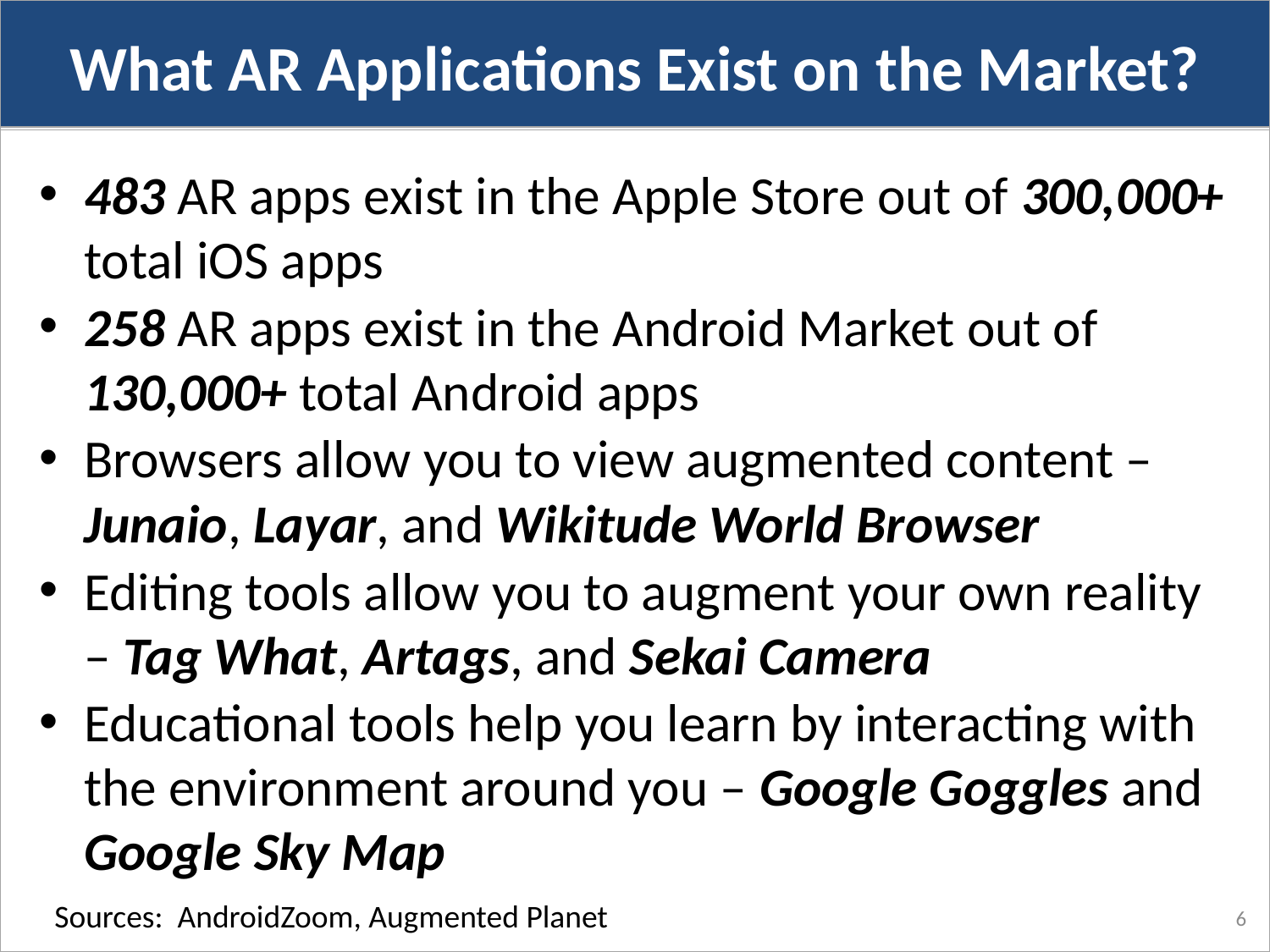

What AR Applications Exist on the Market?
483 AR apps exist in the Apple Store out of 300,000+ total iOS apps
258 AR apps exist in the Android Market out of 130,000+ total Android apps
Browsers allow you to view augmented content – Junaio, Layar, and Wikitude World Browser
Editing tools allow you to augment your own reality – Tag What, Artags, and Sekai Camera
Educational tools help you learn by interacting with the environment around you – Google Goggles and Google Sky Map

Sources:  AndroidZoom, Augmented Planet

6